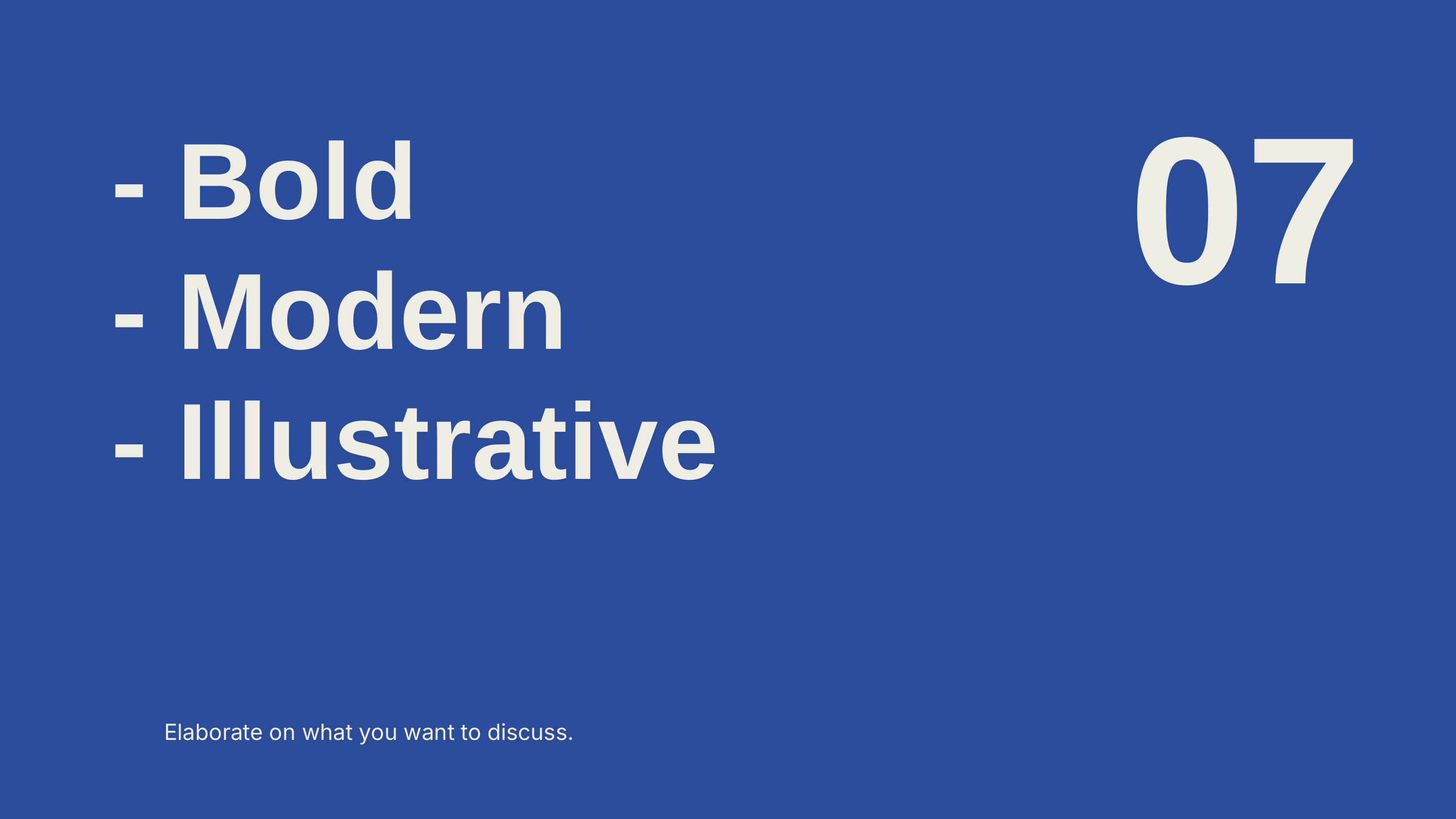

07
- Bold
- Modern
- Illustrative
Elaborate on what you want to discuss.